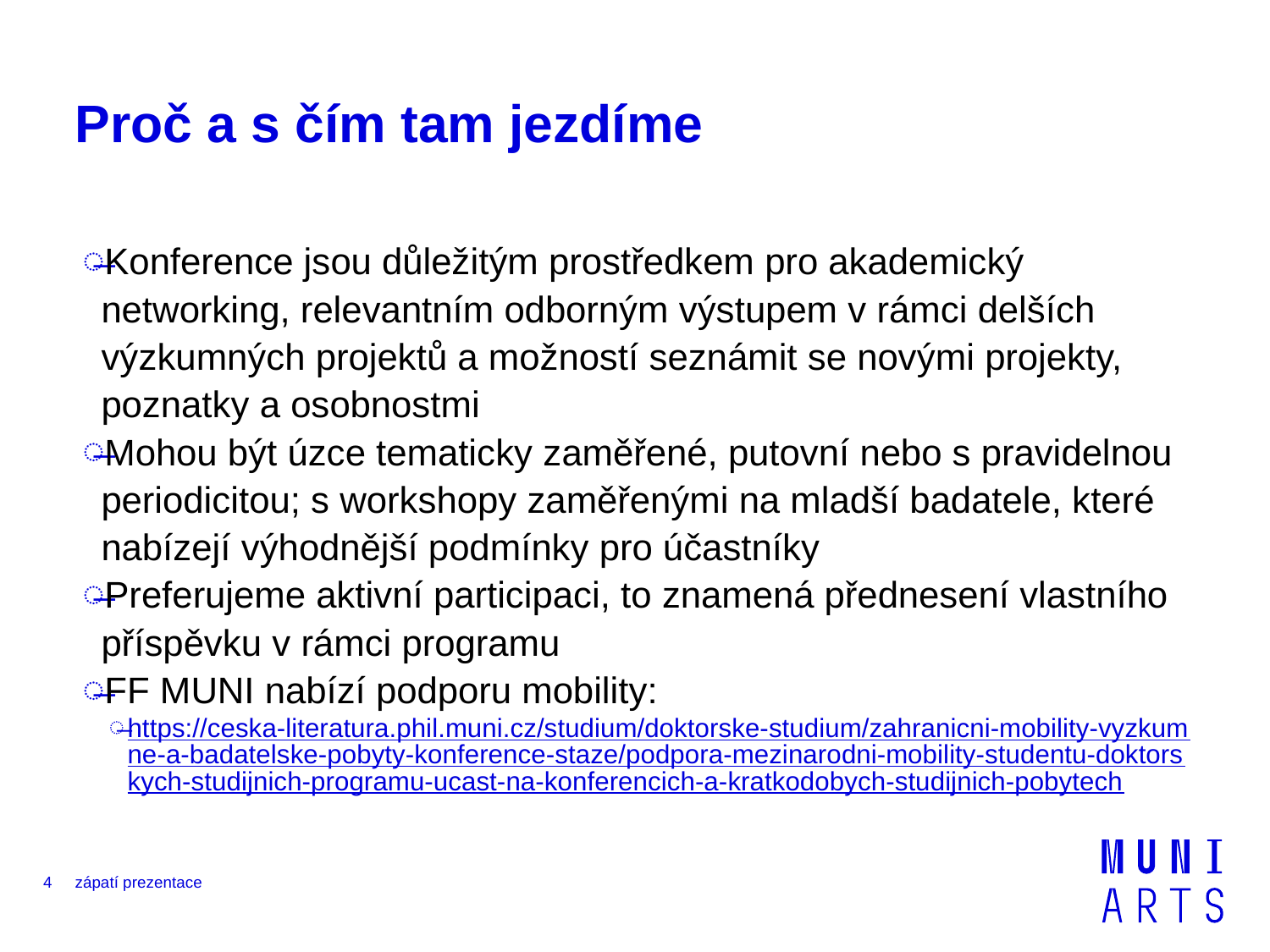

# Proč a s čím tam jezdíme
Konference jsou důležitým prostředkem pro akademický networking, relevantním odborným výstupem v rámci delších výzkumných projektů a možností seznámit se novými projekty, poznatky a osobnostmi
Mohou být úzce tematicky zaměřené, putovní nebo s pravidelnou periodicitou; s workshopy zaměřenými na mladší badatele, které nabízejí výhodnější podmínky pro účastníky
Preferujeme aktivní participaci, to znamená přednesení vlastního příspěvku v rámci programu
FF MUNI nabízí podporu mobility:
https://ceska-literatura.phil.muni.cz/studium/doktorske-studium/zahranicni-mobility-vyzkumne-a-badatelske-pobyty-konference-staze/podpora-mezinarodni-mobility-studentu-doktorskych-studijnich-programu-ucast-na-konferencich-a-kratkodobych-studijnich-pobytech

4
zápatí prezentace